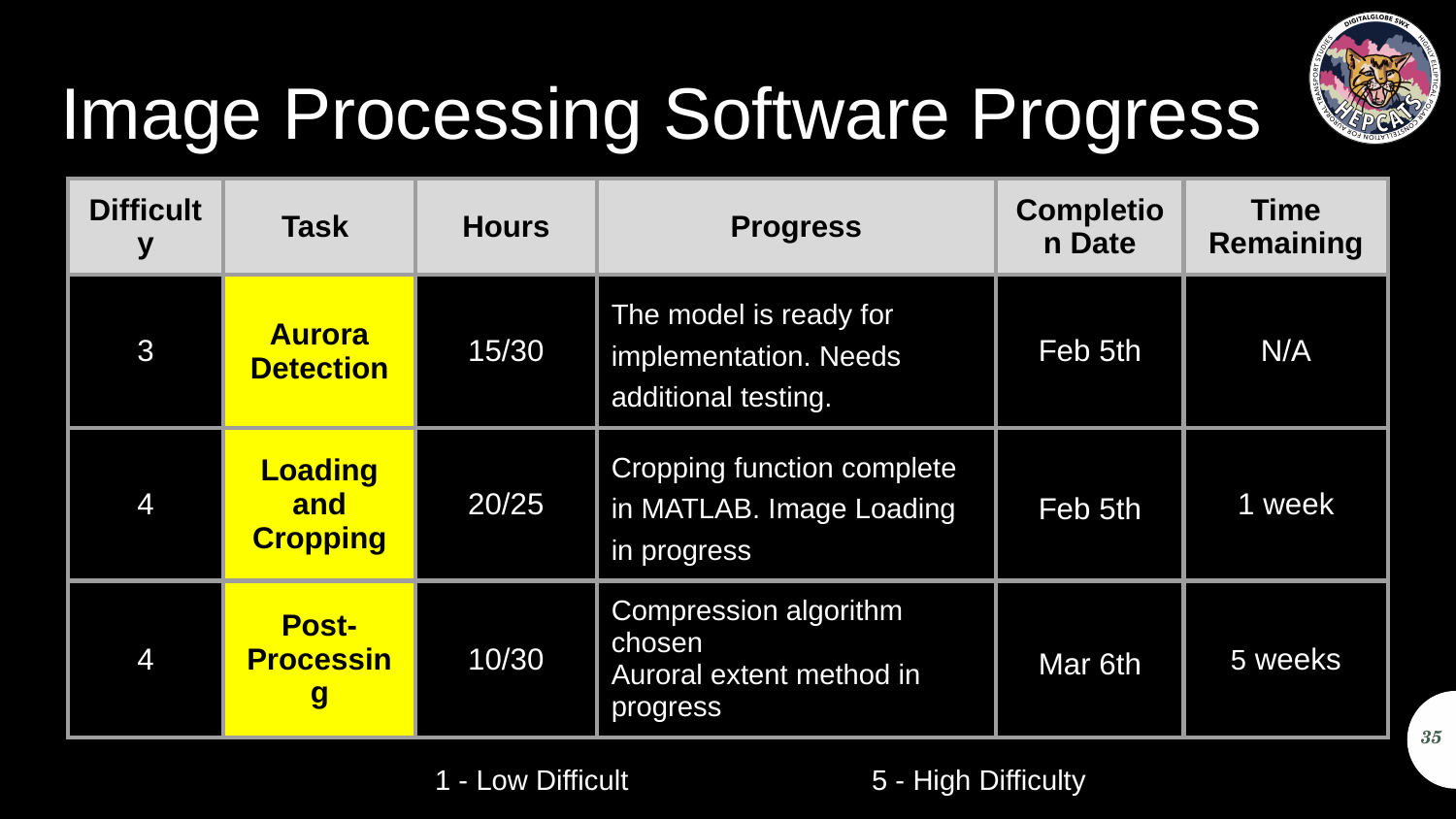

# Image Processing Software Progress
| Difficulty | Task | Hours | Progress | Completion Date | Time Remaining |
| --- | --- | --- | --- | --- | --- |
| 3 | Aurora Detection | 15/30 | The model is ready for implementation. Needs additional testing. | Feb 5th | N/A |
| 4 | Loading and Cropping | 20/25 | Cropping function complete in MATLAB. Image Loading in progress | Feb 5th | 1 week |
| 4 | Post- Processing | 10/30 | Compression algorithm chosen Auroral extent method in progress | Mar 6th | 5 weeks |
35
1 - Low Difficult		5 - High Difficulty